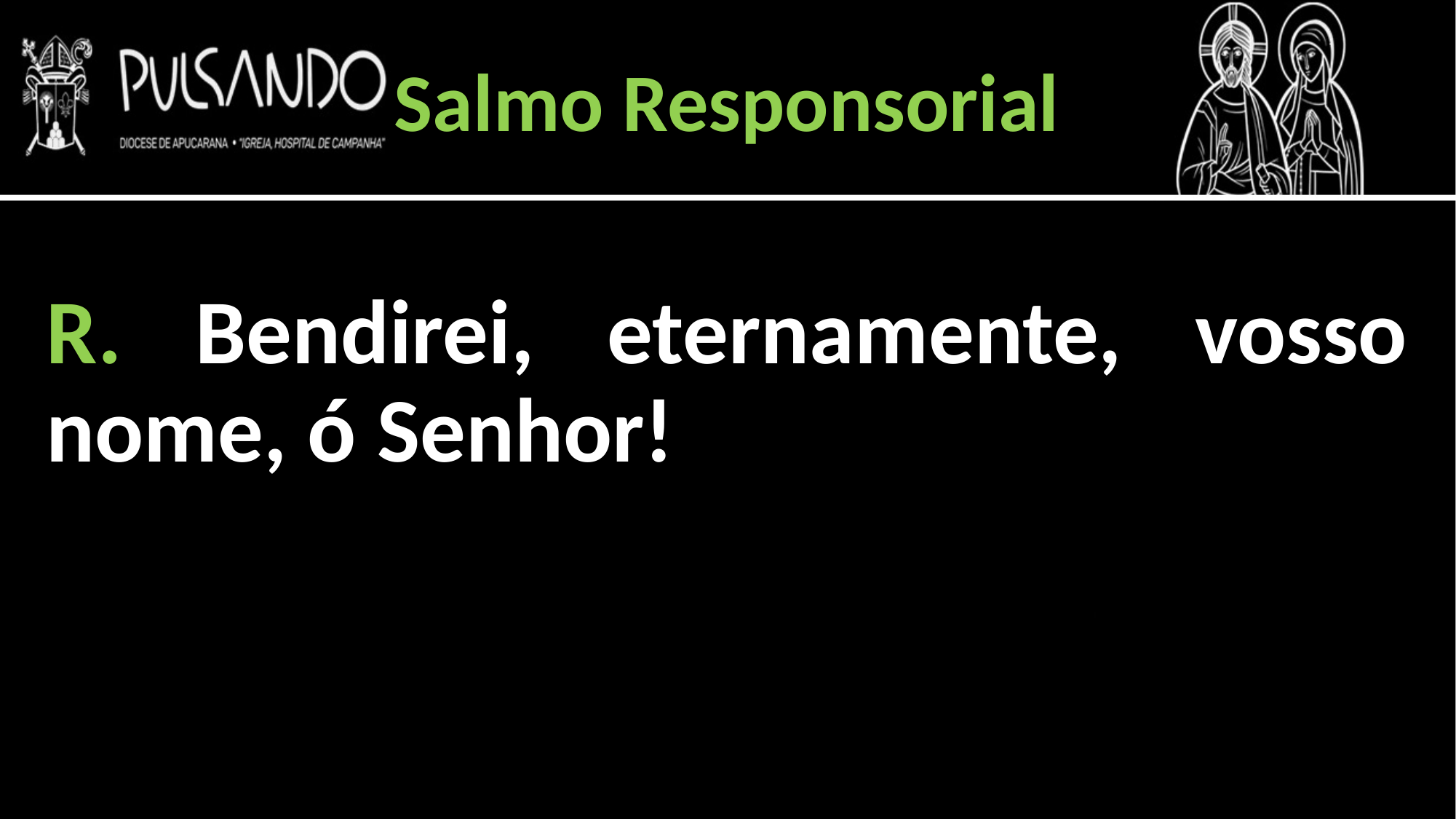

Salmo Responsorial

R. Bendirei, eternamente, vosso nome, ó Senhor!